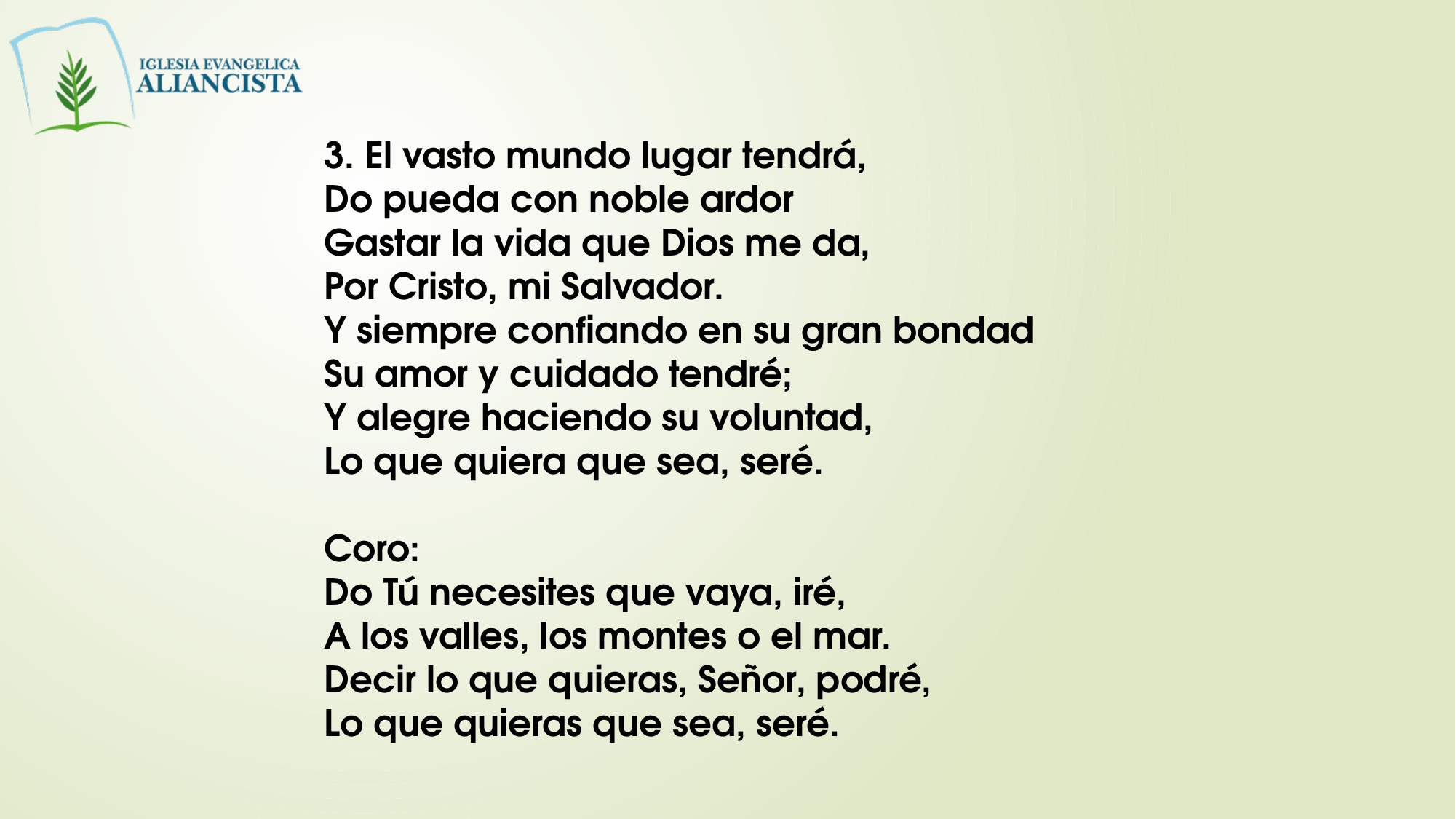

3. El vasto mundo lugar tendrá,
Do pueda con noble ardor
Gastar la vida que Dios me da,
Por Cristo, mi Salvador.
Y siempre confiando en su gran bondad
Su amor y cuidado tendré;
Y alegre haciendo su voluntad,
Lo que quiera que sea, seré.

Coro:
Do Tú necesites que vaya, iré,
A los valles, los montes o el mar.
Decir lo que quieras, Señor, podré,
Lo que quieras que sea, seré.